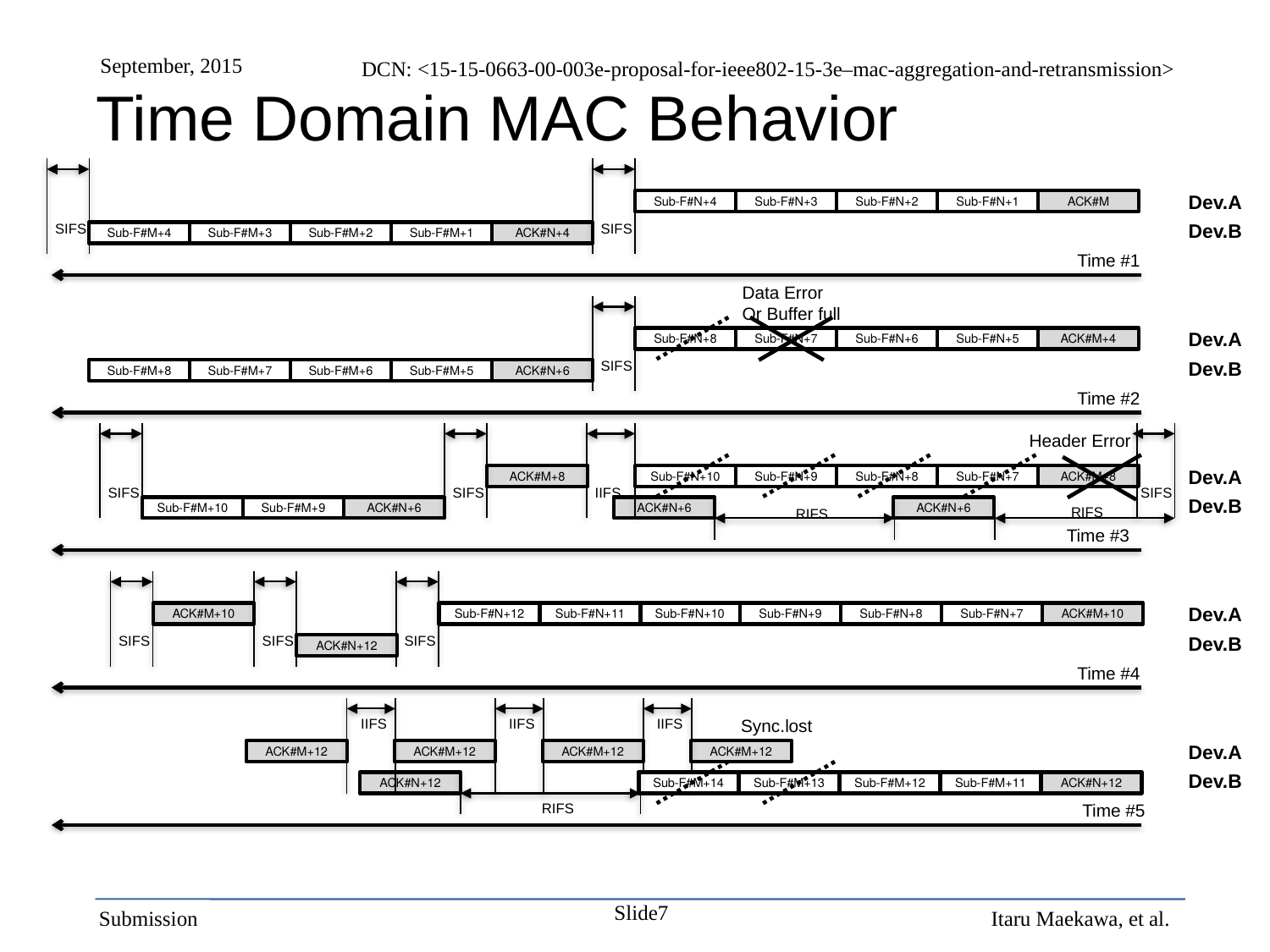

Time Domain MAC Behavior

SIFS
SIFS
Dev.A
Dev.B
Sub-F#N+4
Sub-F#N+3
Sub-F#N+2
Sub-F#N+1
ACK#M
Sub-F#M+4
Sub-F#M+3
Sub-F#M+2
Sub-F#M+1
ACK#N+4
Time #1
Data Error
Or Buffer full
SIFS
Dev.A
Dev.B
Sub-F#N+8
Sub-F#N+7
Sub-F#N+6
Sub-F#N+5
ACK#M+4
Sub-F#M+8
Sub-F#M+7
Sub-F#M+6
Sub-F#M+5
ACK#N+6
Time #2
SIFS
SIFS
Header Error
Dev.A
Dev.B
ACK#M+8
Sub-F#N+10
Sub-F#N+9
Sub-F#N+8
Sub-F#N+7
ACK#M+8
IIFS
SIFS
Sub-F#M+10
Sub-F#M+9
ACK#N+6
ACK#N+6
ACK#N+6
RIFS
RIFS
Time #3
SIFS
SIFS
SIFS
Dev.A
Dev.B
ACK#M+10
Sub-F#N+12
Sub-F#N+11
Sub-F#N+10
Sub-F#N+9
Sub-F#N+8
Sub-F#N+7
ACK#M+10
ACK#N+12
Time #4
IIFS
IIFS
IIFS
Sync.lost
Dev.A
Dev.B
ACK#M+12
ACK#M+12
ACK#M+12
ACK#M+12
ACK#N+12
Sub-F#M+14
Sub-F#M+13
Sub-F#M+12
Sub-F#M+11
ACK#N+12
RIFS
Time #5
Slide7